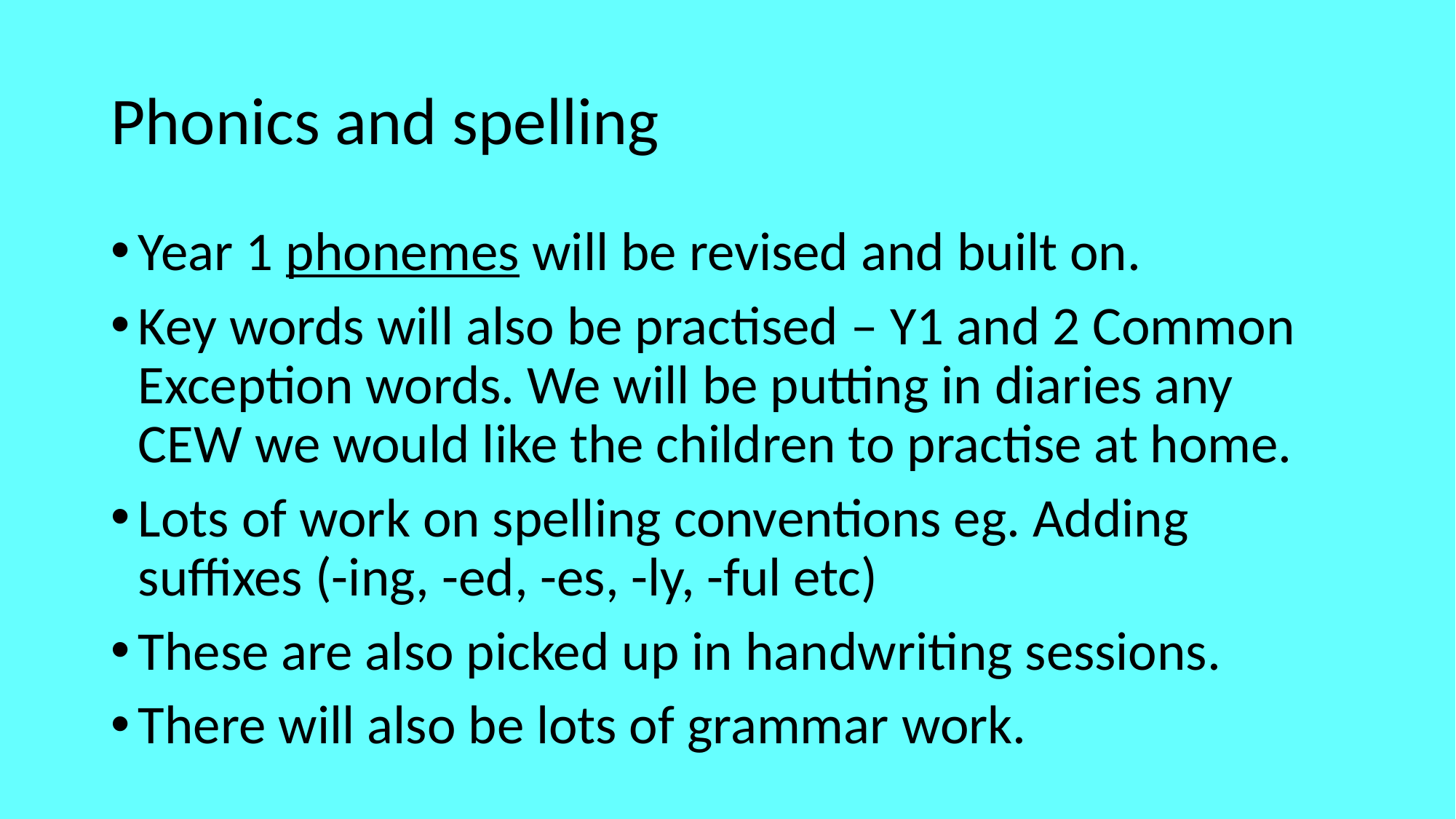

# Phonics and spelling
Year 1 phonemes will be revised and built on.
Key words will also be practised – Y1 and 2 Common Exception words. We will be putting in diaries any CEW we would like the children to practise at home.
Lots of work on spelling conventions eg. Adding suffixes (-ing, -ed, -es, -ly, -ful etc)
These are also picked up in handwriting sessions.
There will also be lots of grammar work.